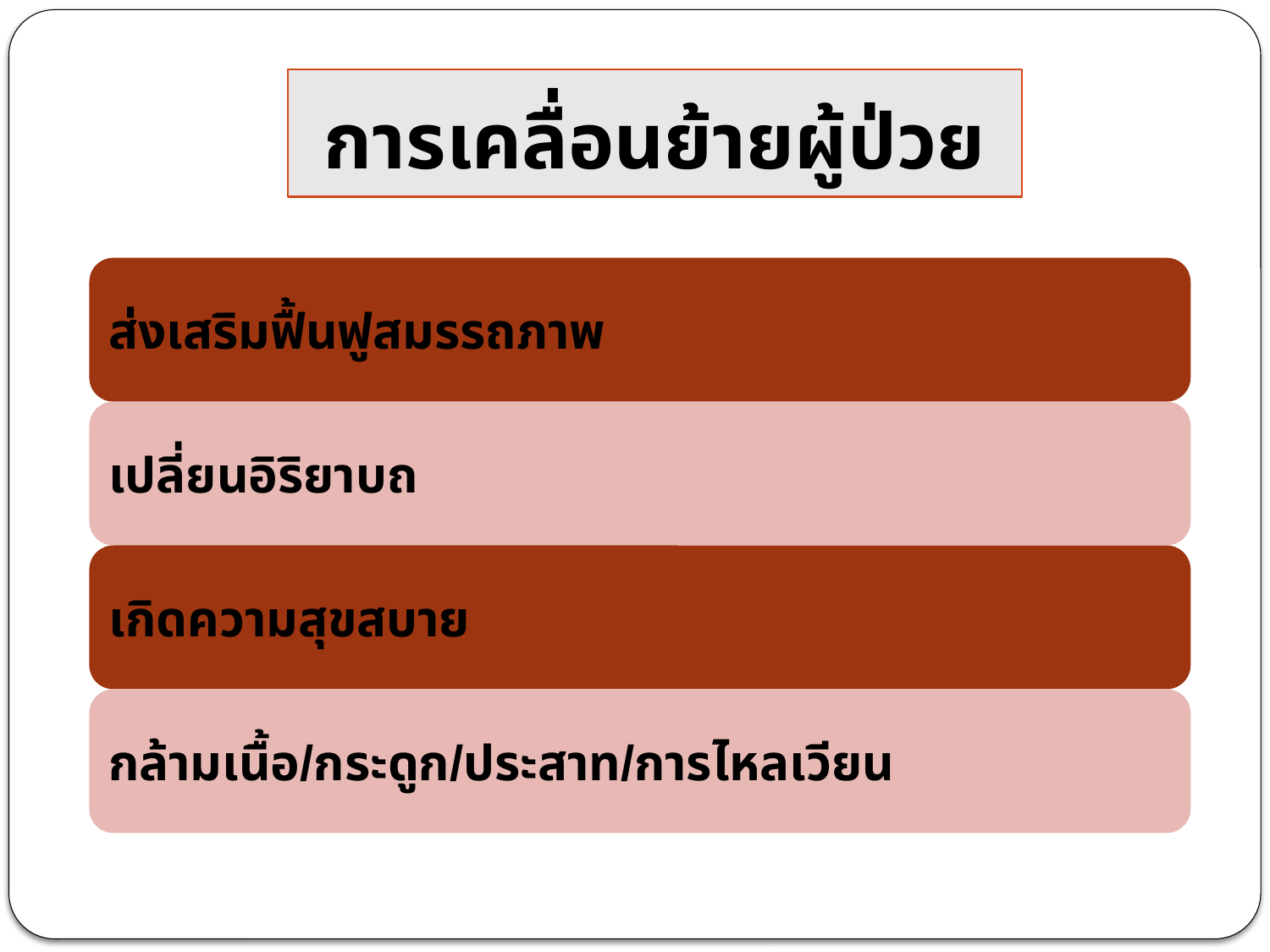

# การเคลื่อนย้ายผู้ป่วย
ส่งเสริมฟื้นฟูสมรรถภาพ
เกิดความสุขสบาย
กล้ามเนื้อ/กระดูก/ประสาท/การไหลเวียน